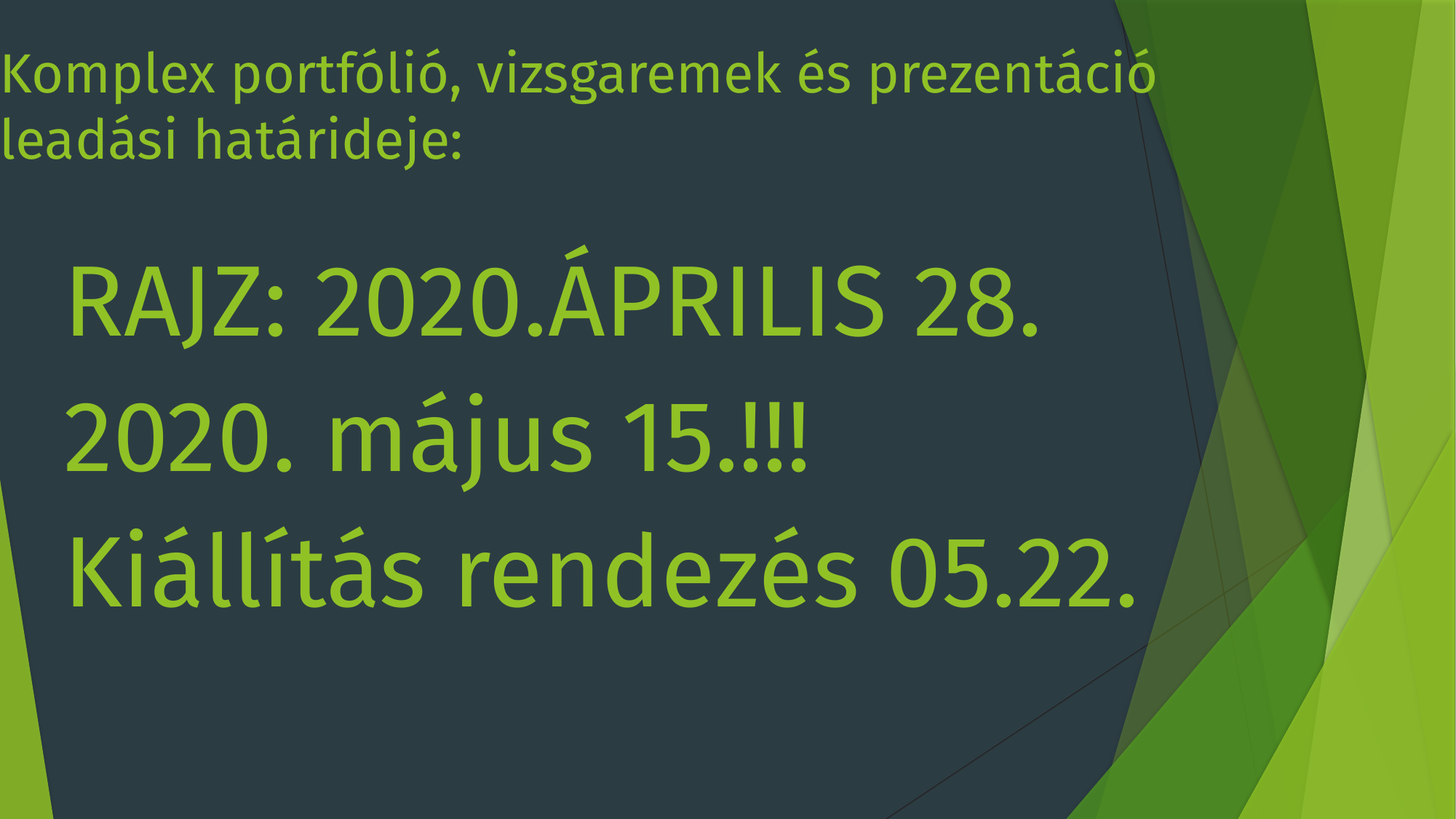

# Komplex portfólió, vizsgaremek és prezentáció leadási határideje:
RAJZ: 2020.ÁPRILIS 28.
2020. május 15.!!!
Kiállítás rendezés 05.22.